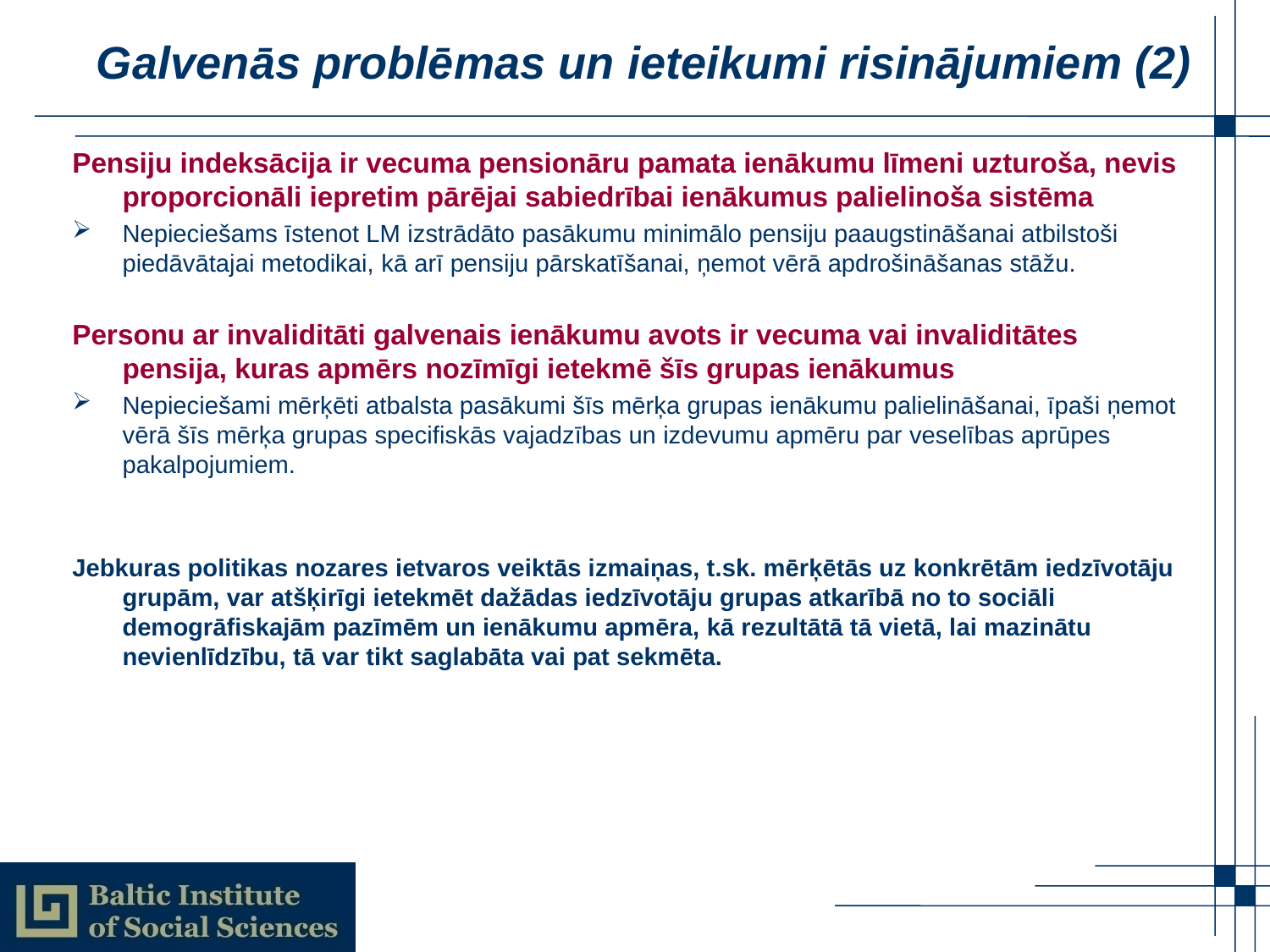

# Galvenās problēmas un ieteikumi risinājumiem (2)
Pensiju indeksācija ir vecuma pensionāru pamata ienākumu līmeni uzturoša, nevis proporcionāli iepretim pārējai sabiedrībai ienākumus palielinoša sistēma
Nepieciešams īstenot LM izstrādāto pasākumu minimālo pensiju paaugstināšanai atbilstoši piedāvātajai metodikai, kā arī pensiju pārskatīšanai, ņemot vērā apdrošināšanas stāžu.

Personu ar invaliditāti galvenais ienākumu avots ir vecuma vai invaliditātes pensija, kuras apmērs nozīmīgi ietekmē šīs grupas ienākumus
Nepieciešami mērķēti atbalsta pasākumi šīs mērķa grupas ienākumu palielināšanai, īpaši ņemot vērā šīs mērķa grupas specifiskās vajadzības un izdevumu apmēru par veselības aprūpes pakalpojumiem.

Jebkuras politikas nozares ietvaros veiktās izmaiņas, t.sk. mērķētās uz konkrētām iedzīvotāju grupām, var atšķirīgi ietekmēt dažādas iedzīvotāju grupas atkarībā no to sociāli demogrāfiskajām pazīmēm un ienākumu apmēra, kā rezultātā tā vietā, lai mazinātu nevienlīdzību, tā var tikt saglabāta vai pat sekmēta.